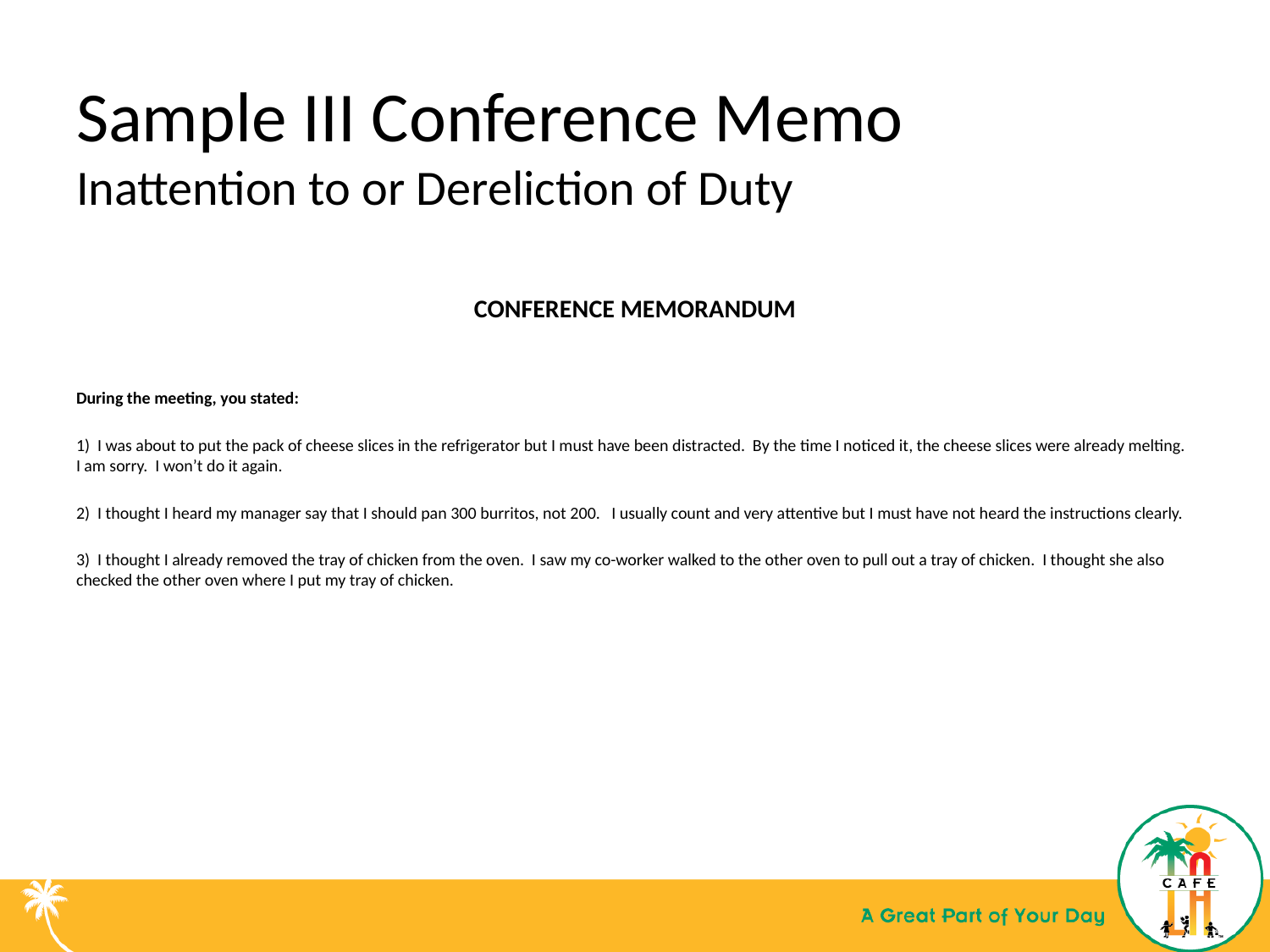

# Sample III Conference Memo Inattention to or Dereliction of Duty
CONFERENCE MEMORANDUM

During the meeting, you stated:

1)  I was about to put the pack of cheese slices in the refrigerator but I must have been distracted.  By the time I noticed it, the cheese slices were already melting.  I am sorry.  I won’t do it again.

2)  I thought I heard my manager say that I should pan 300 burritos, not 200.   I usually count and very attentive but I must have not heard the instructions clearly.

3)  I thought I already removed the tray of chicken from the oven.  I saw my co-worker walked to the other oven to pull out a tray of chicken.  I thought she also checked the other oven where I put my tray of chicken.